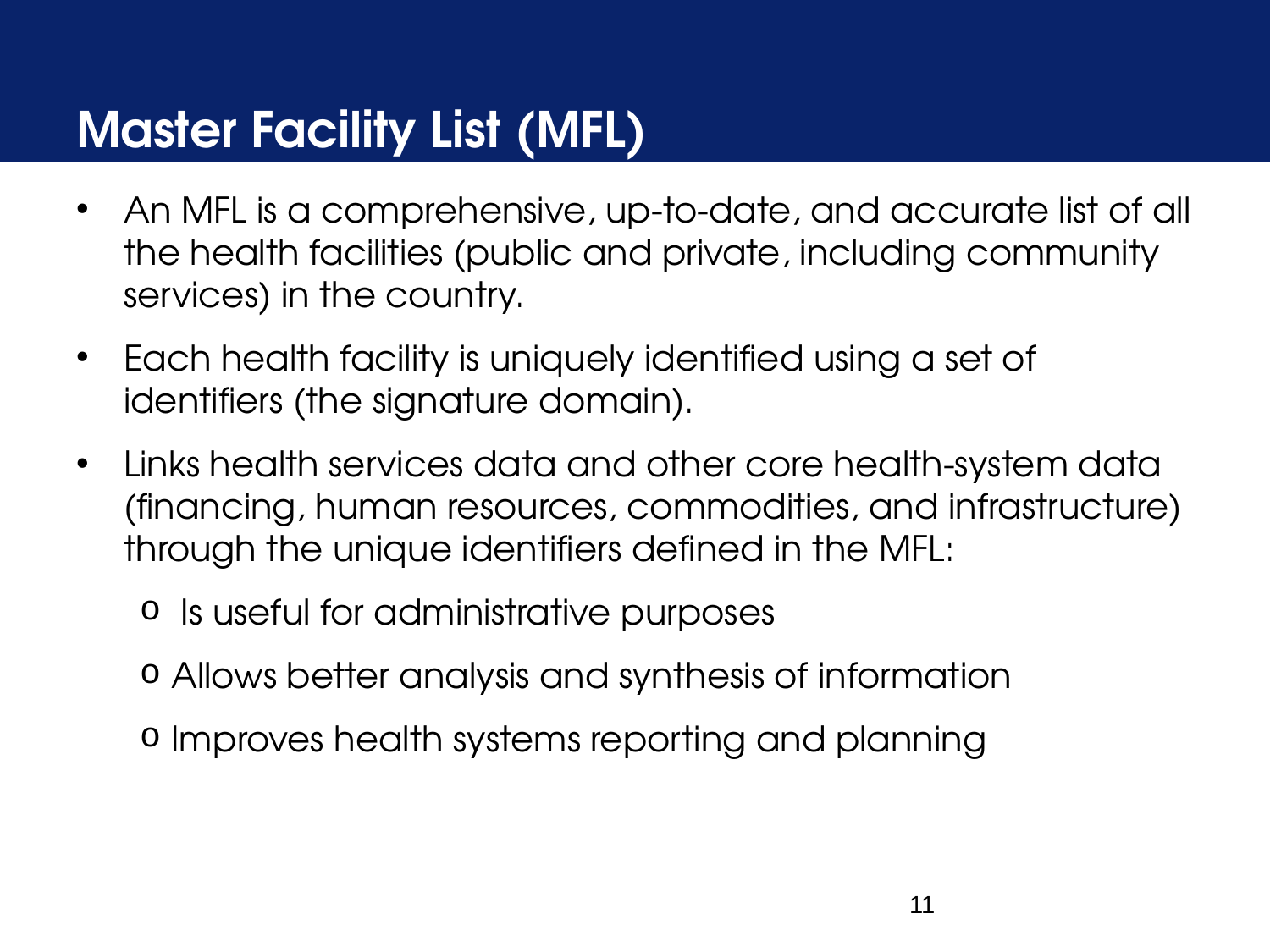

# Master Facility List (MFL)
An MFL is a comprehensive, up-to-date, and accurate list of all the health facilities (public and private, including community services) in the country.
Each health facility is uniquely identified using a set of identifiers (the signature domain).
Links health services data and other core health-system data (financing, human resources, commodities, and infrastructure) through the unique identifiers defined in the MFL:
 Is useful for administrative purposes
Allows better analysis and synthesis of information
Improves health systems reporting and planning
11